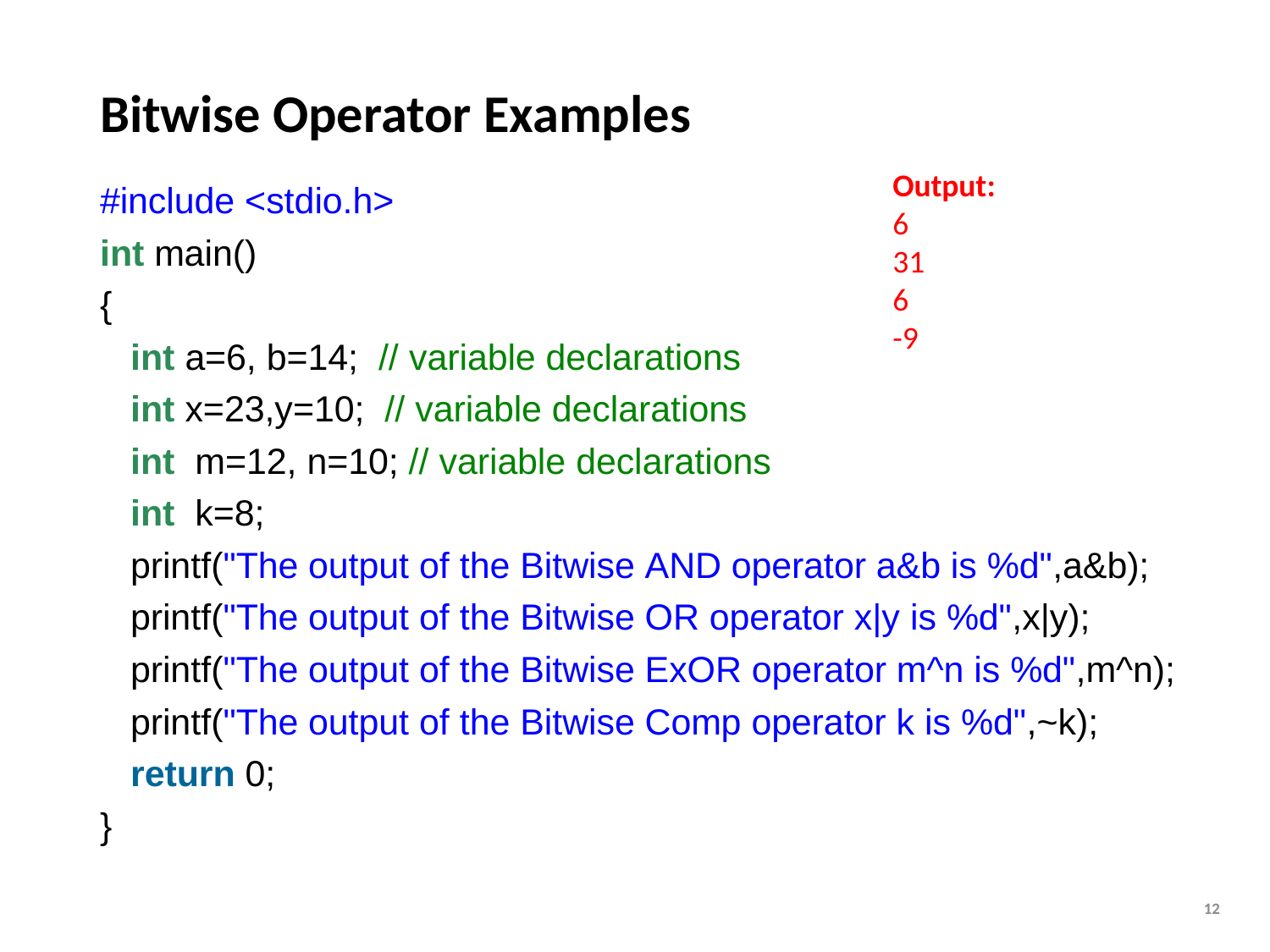

# Bitwise Operator Examples
Output:
6
31
6
-9

#include <stdio.h>
int main()
{
   int a=6, b=14;  // variable declarations
   int x=23,y=10;  // variable declarations
   int  m=12, n=10; // variable declarations
   int  k=8;
   printf("The output of the Bitwise AND operator a&b is %d",a&b);
   printf("The output of the Bitwise OR operator x|y is %d",x|y);
   printf("The output of the Bitwise ExOR operator m^n is %d",m^n);
   printf("The output of the Bitwise Comp operator k is %d",~k);
   return 0;
}

12